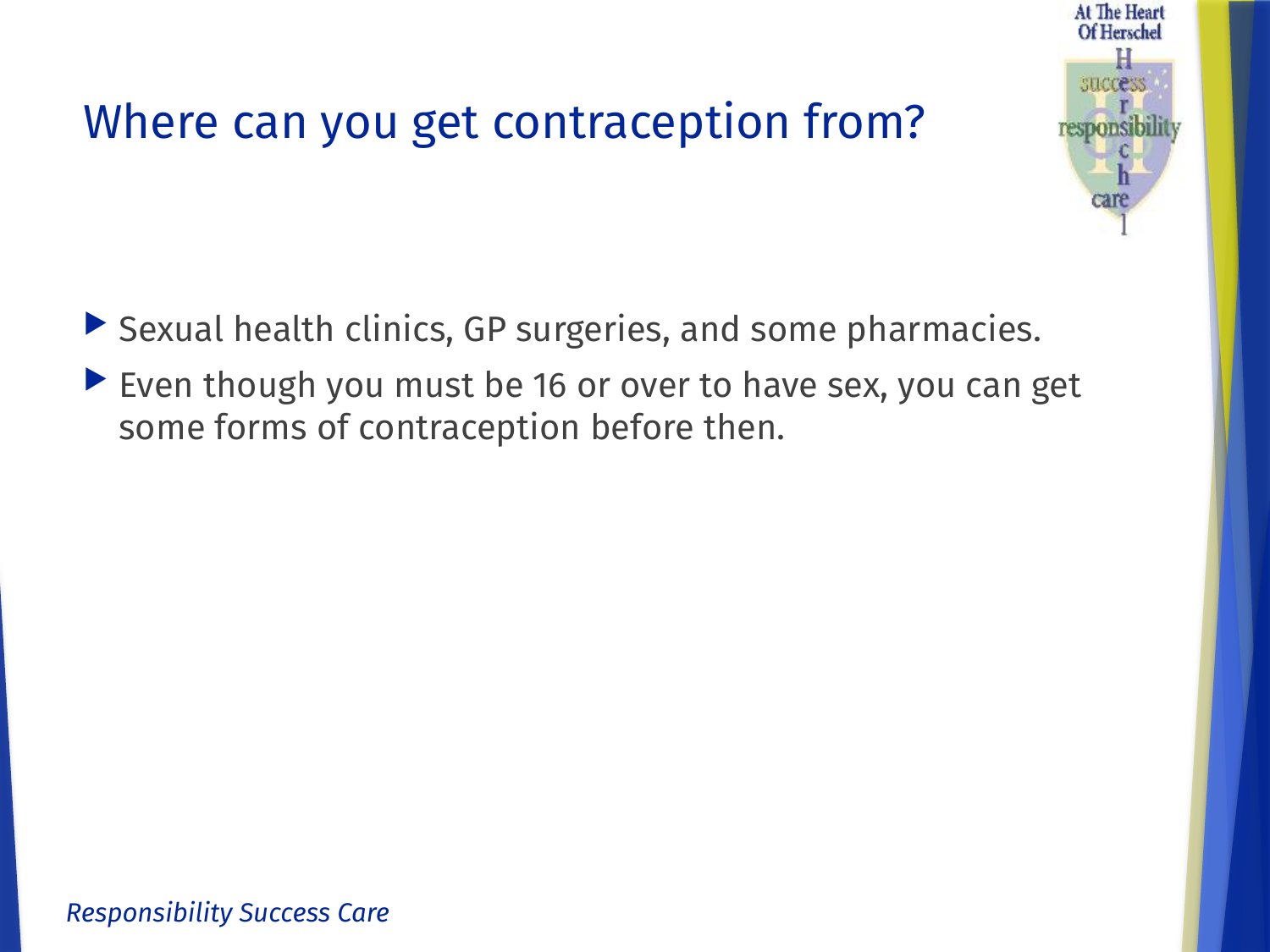

# Where can you get contraception from?
Sexual health clinics, GP surgeries, and some pharmacies.
Even though you must be 16 or over to have sex, you can get some forms of contraception before then.